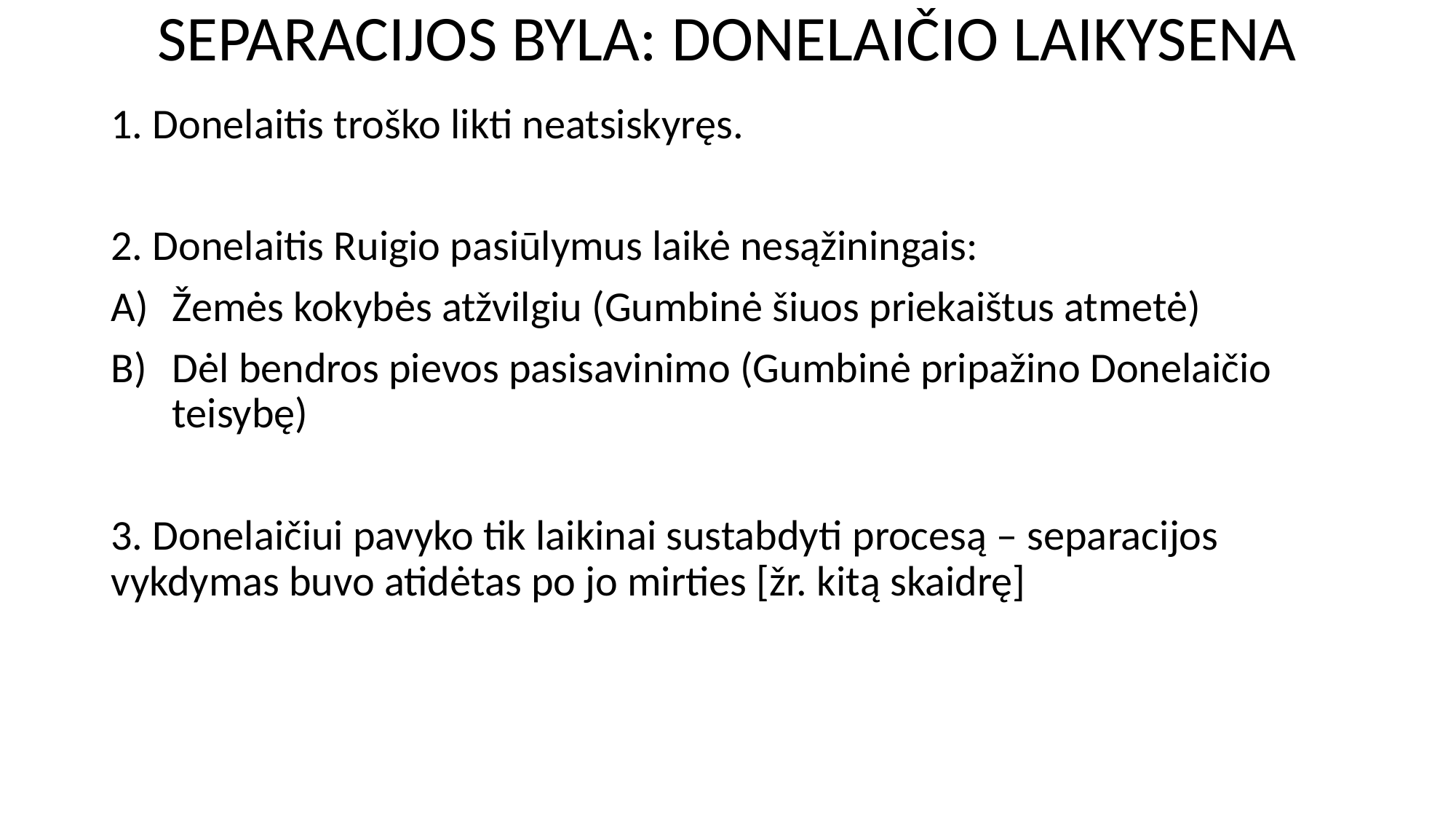

# SEPARACIJOS BYLA: DONELAIČIO LAIKYSENA
1. Donelaitis troško likti neatsiskyręs.

2. Donelaitis Ruigio pasiūlymus laikė nesąžiningais:
Žemės kokybės atžvilgiu (Gumbinė šiuos priekaištus atmetė)
Dėl bendros pievos pasisavinimo (Gumbinė pripažino Donelaičio teisybę)

3. Donelaičiui pavyko tik laikinai sustabdyti procesą – separacijos vykdymas buvo atidėtas po jo mirties [žr. kitą skaidrę]